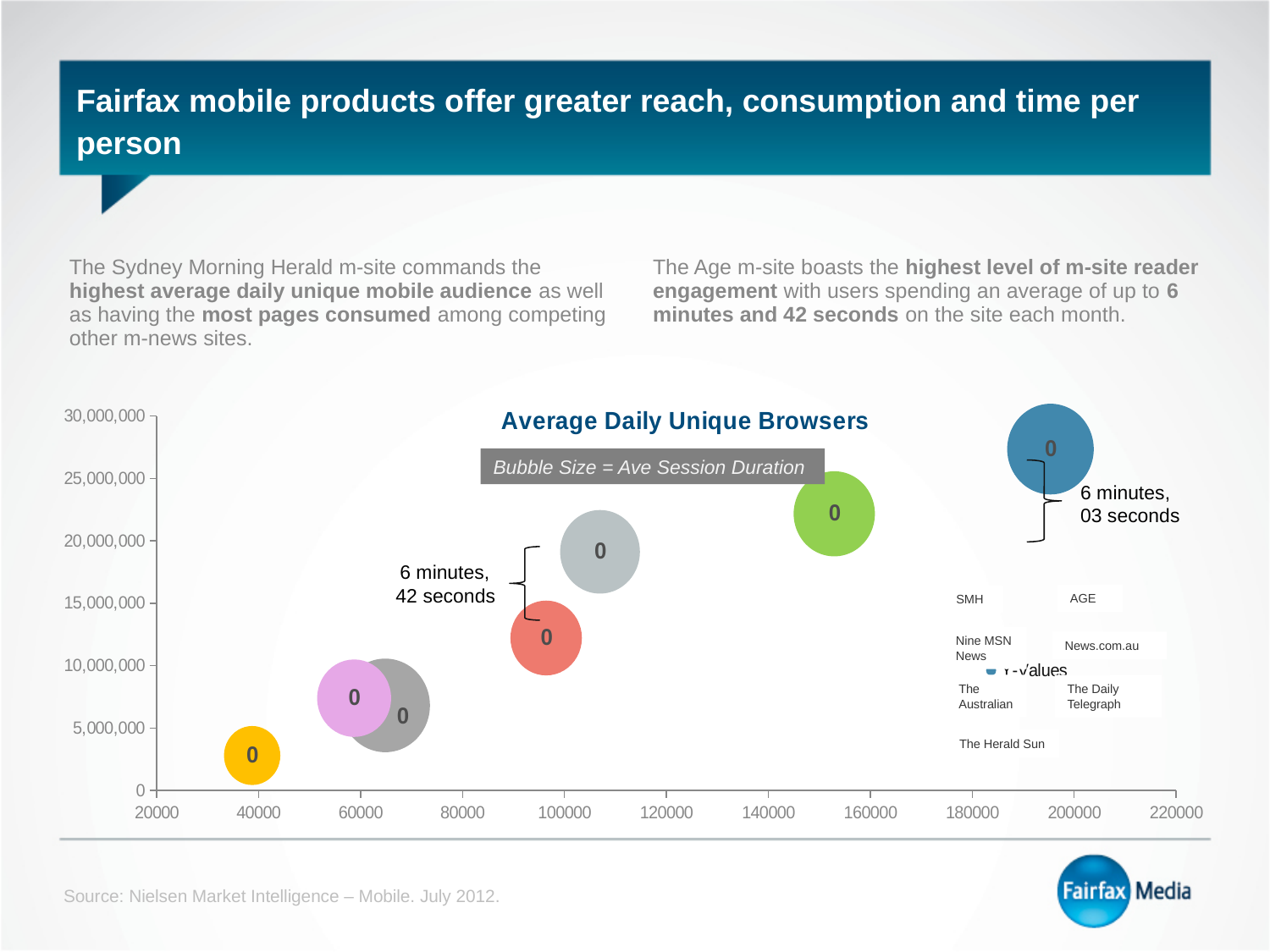

# Fairfax mobile products offer greater reach, consumption and time per person
The Sydney Morning Herald m-site commands the highest average daily unique mobile audience as well as having the most pages consumed among competing other m-news sites.

The Age m-site boasts the highest level of m-site reader engagement with users spending an average of up to 6 minutes and 42 seconds on the site each month.

### Chart

| Category | Y-Values |
|---|---|
Bubble Size = Ave Session Duration

6 minutes,
03 seconds

6 minutes,
42 seconds
AGE
SMH
Nine MSN News
News.com.au
The Australian
The Daily Telegraph
The Herald Sun
Source: Nielsen Market Intelligence – Mobile. July 2012.